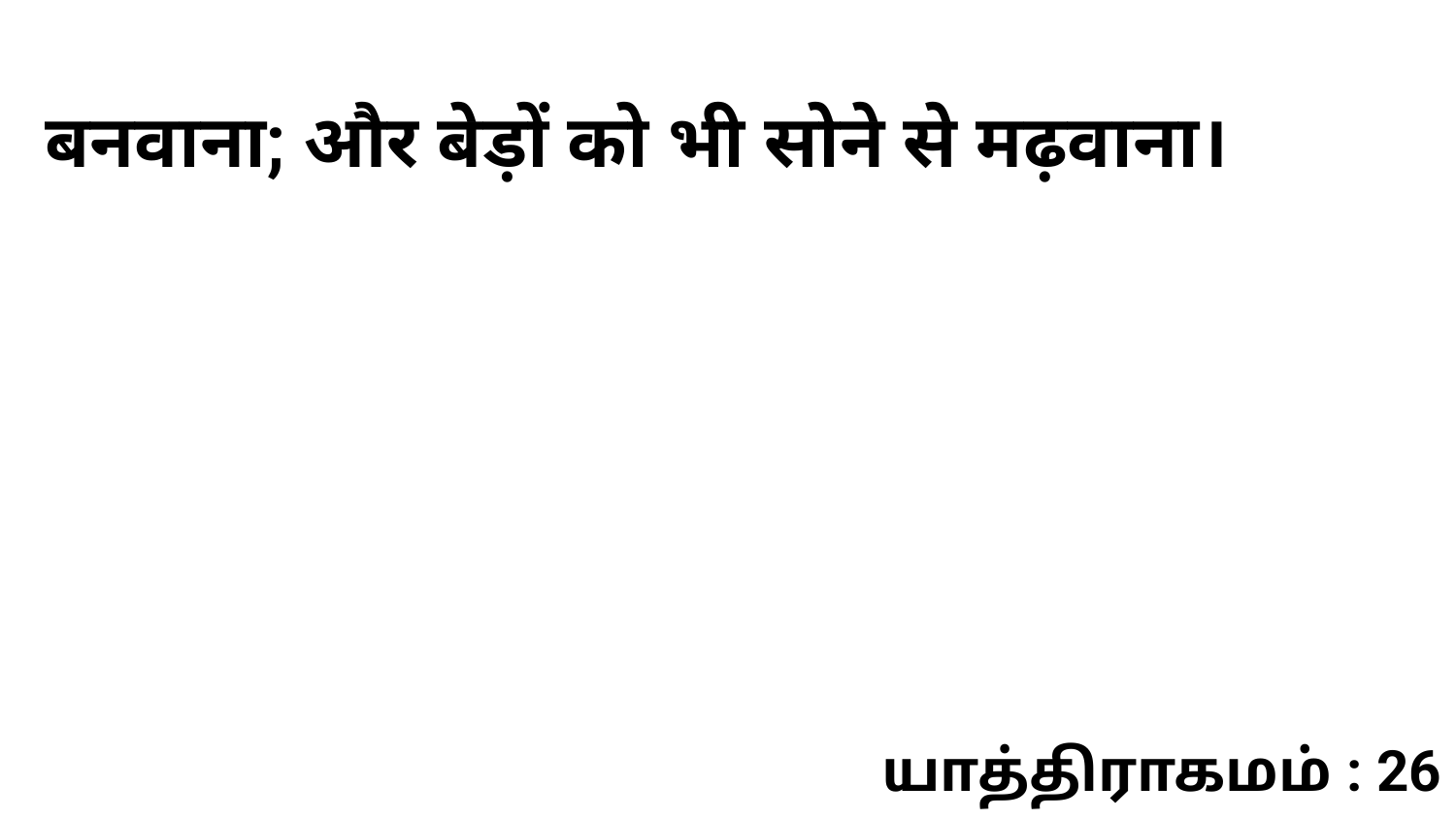

बनवाना; और बेड़ों को भी सोने से मढ़वाना।
யாத்திராகமம் : 26